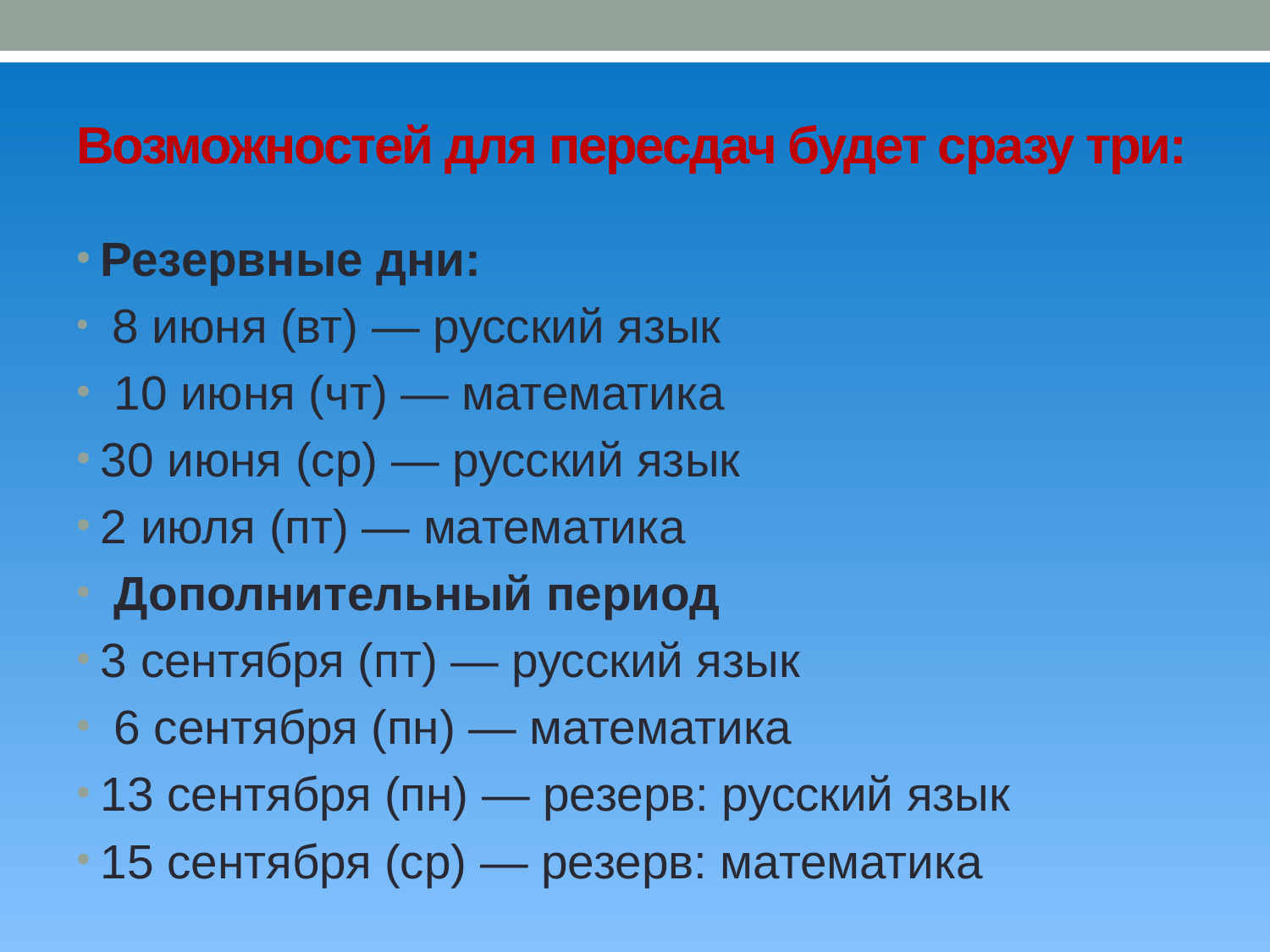

# Возможностей для пересдач будет сразу три:
Резервные дни:
 8 июня (вт) — русский язык
 10 июня (чт) — математика
30 июня (ср) — русский язык
2 июля (пт) — математика
 Дополнительный период
3 сентября (пт) — русский язык
 6 сентября (пн) — математика
13 сентября (пн) — резерв: русский язык
15 сентября (ср) — резерв: математика